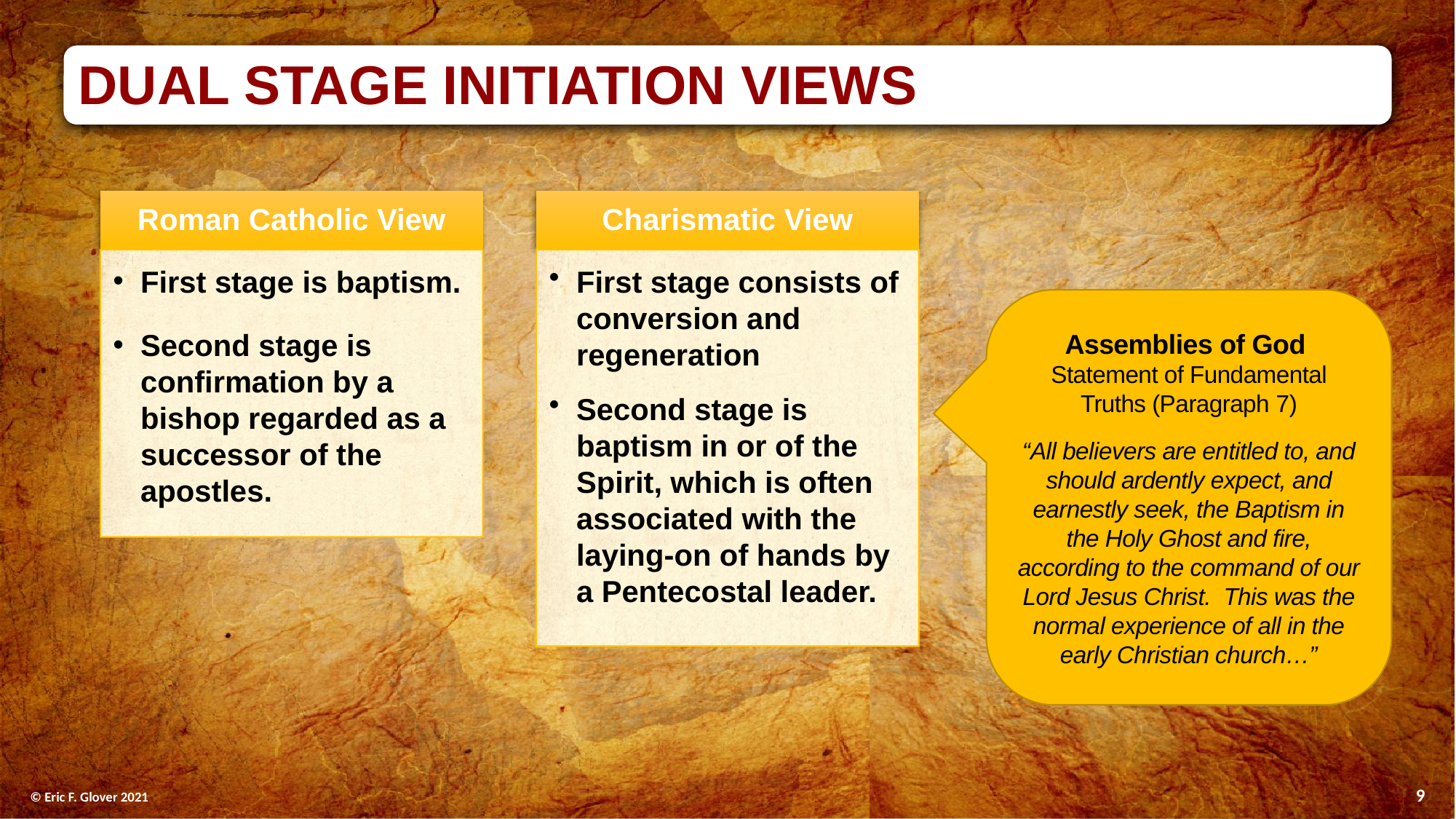

Dual Stage Initiation Views
Roman Catholic View
Charismatic View
First stage is baptism.
Second stage is confirmation by a bishop regarded as a successor of the apostles.
First stage consists of conversion and regeneration
Second stage is baptism in or of the Spirit, which is often associated with the laying-on of hands by a Pentecostal leader.
Assemblies of God
Statement of Fundamental Truths (Paragraph 7)
“All believers are entitled to, and should ardently expect, and earnestly seek, the Baptism in the Holy Ghost and fire, according to the command of our Lord Jesus Christ.  This was the normal experience of all in the early Christian church…”
9
© Eric F. Glover 2021